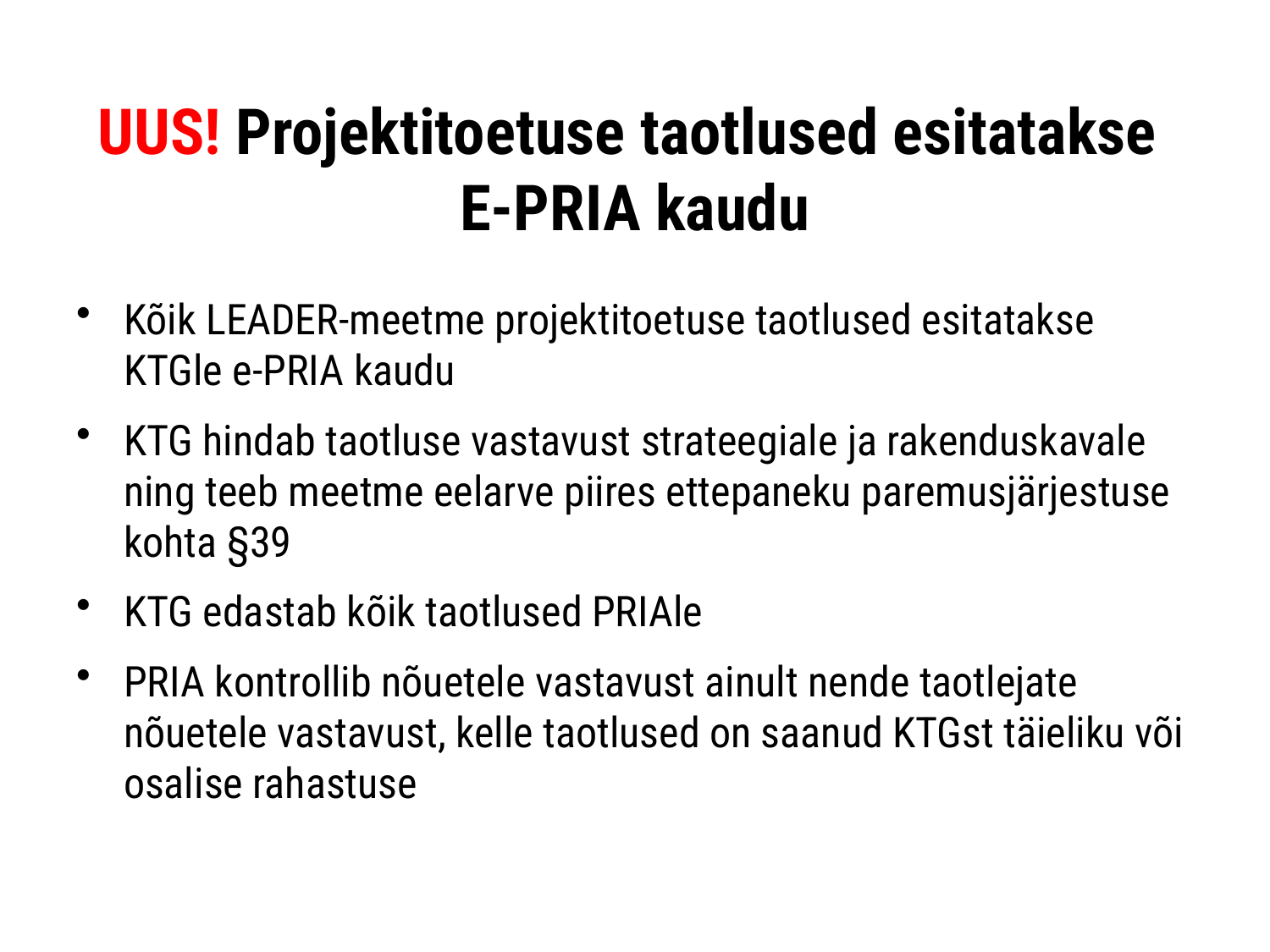

# UUS! Projektitoetuse taotlused esitatakse  E-PRIA kaudu
Kõik LEADER-meetme projektitoetuse taotlused esitatakse KTGle e-PRIA kaudu
KTG hindab taotluse vastavust strateegiale ja rakenduskavale ning teeb meetme eelarve piires ettepaneku paremusjärjestuse kohta §39
KTG edastab kõik taotlused PRIAle
PRIA kontrollib nõuetele vastavust ainult nende taotlejate nõuetele vastavust, kelle taotlused on saanud KTGst täieliku või osalise rahastuse